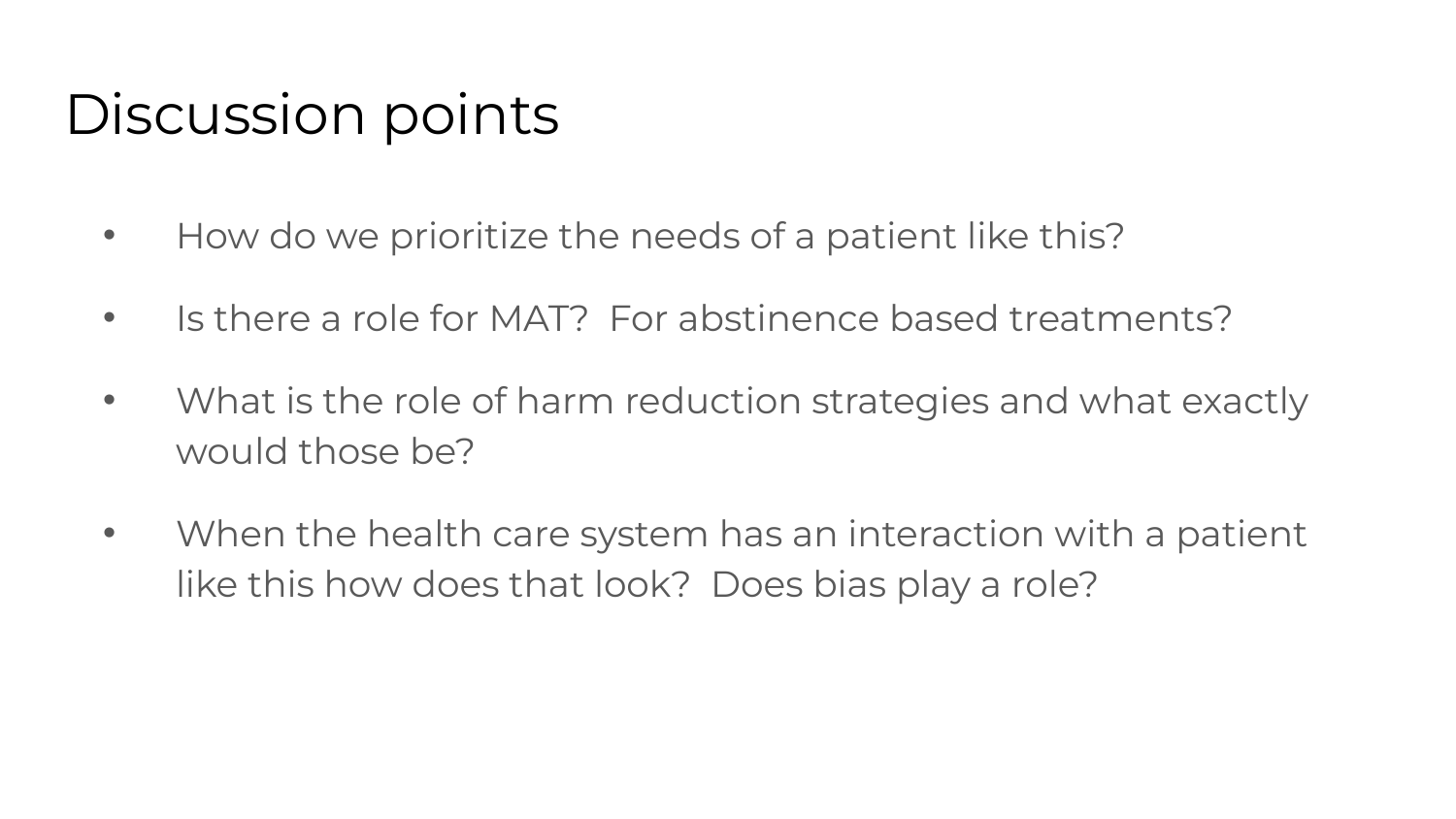

# Discussion points
How do we prioritize the needs of a patient like this?
Is there a role for MAT?  For abstinence based treatments?
What is the role of harm reduction strategies and what exactly would those be?
When the health care system has an interaction with a patient like this how does that look?  Does bias play a role?